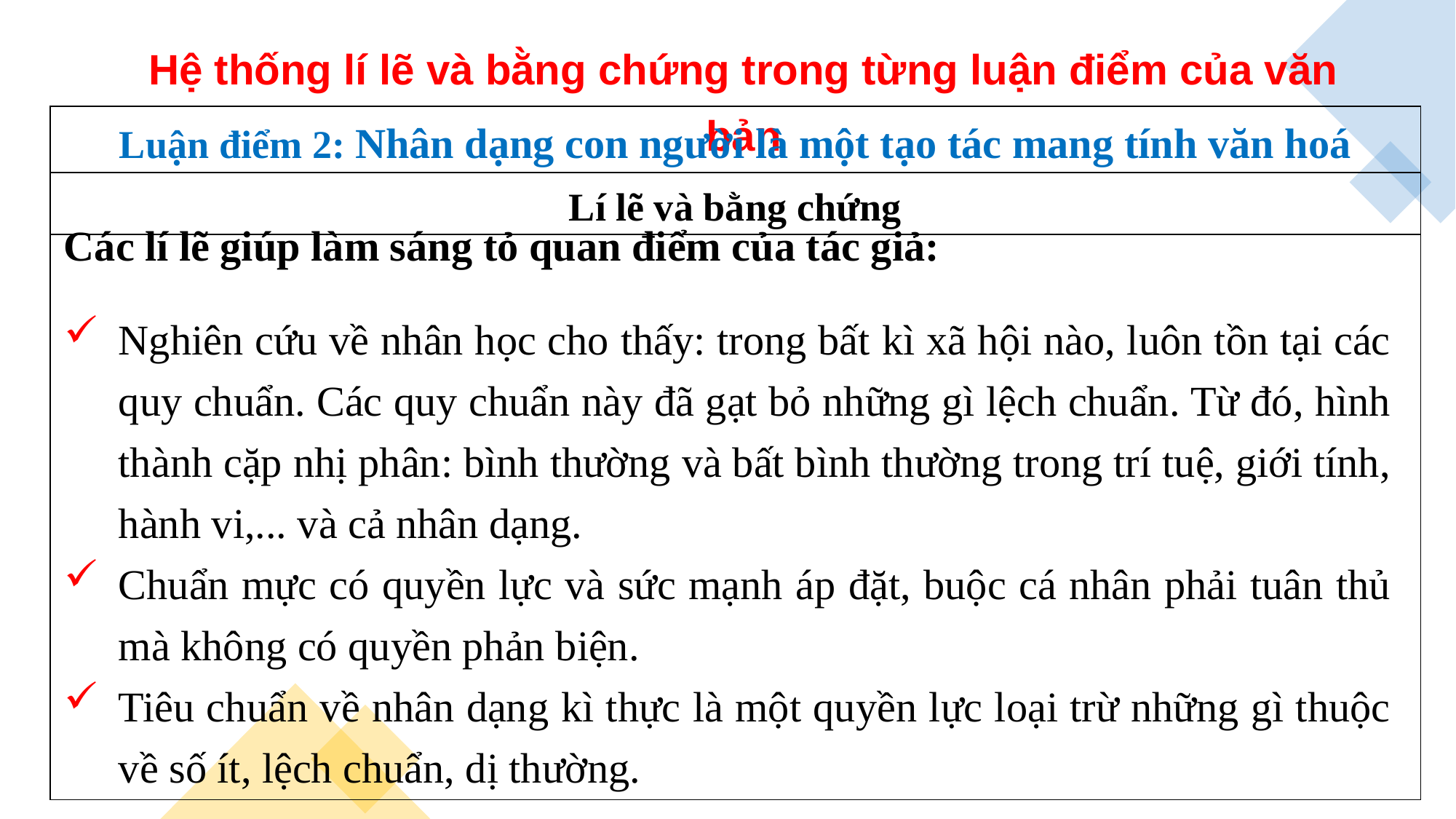

Hệ thống lí lẽ và bằng chứng trong từng luận điểm của văn bản
| Luận điểm 2: Nhân dạng con người là một tạo tác mang tính văn hoá |
| --- |
| Lí lẽ và bằng chứng |
|  |
Các lí lẽ giúp làm sáng tỏ quan điểm của tác giả:

Nghiên cứu về nhân học cho thấy: trong bất kì xã hội nào, luôn tồn tại các quy chuẩn. Các quy chuẩn này đã gạt bỏ những gì lệch chuẩn. Từ đó, hình thành cặp nhị phân: bình thường và bất bình thường trong trí tuệ, giới tính, hành vi,... và cả nhân dạng.
Chuẩn mực có quyền lực và sức mạnh áp đặt, buộc cá nhân phải tuân thủ mà không có quyền phản biện.
Tiêu chuẩn về nhân dạng kì thực là một quyền lực loại trừ những gì thuộc về số ít, lệch chuẩn, dị thường.